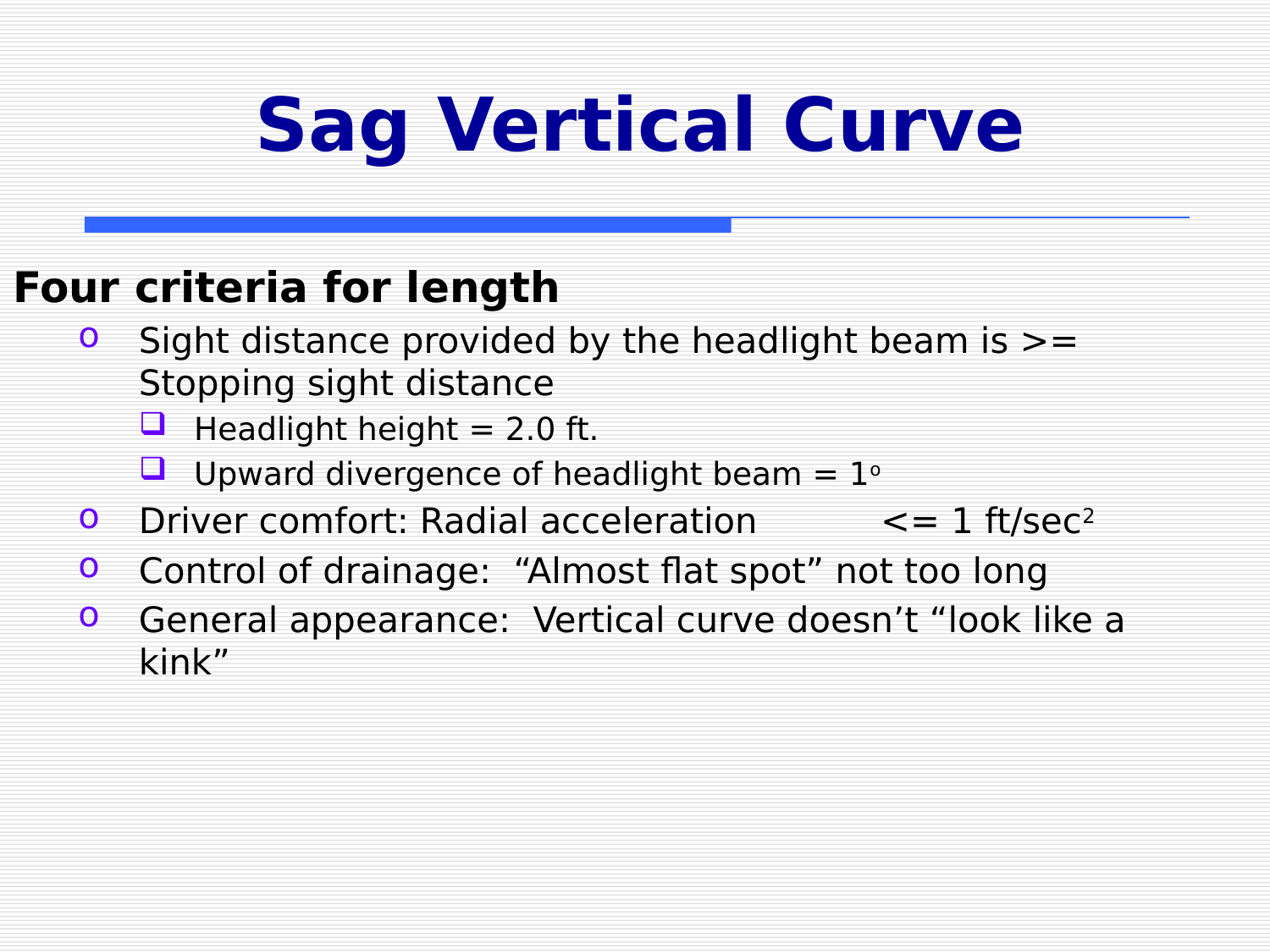

# Sag Vertical Curve
Four criteria for length
Sight distance provided by the headlight beam is >= Stopping sight distance
Headlight height = 2.0 ft.
Upward divergence of headlight beam = 1o
Driver comfort: Radial acceleration           <= 1 ft/sec2
Control of drainage:  “Almost flat spot” not too long
General appearance:  Vertical curve doesn’t “look like a kink”